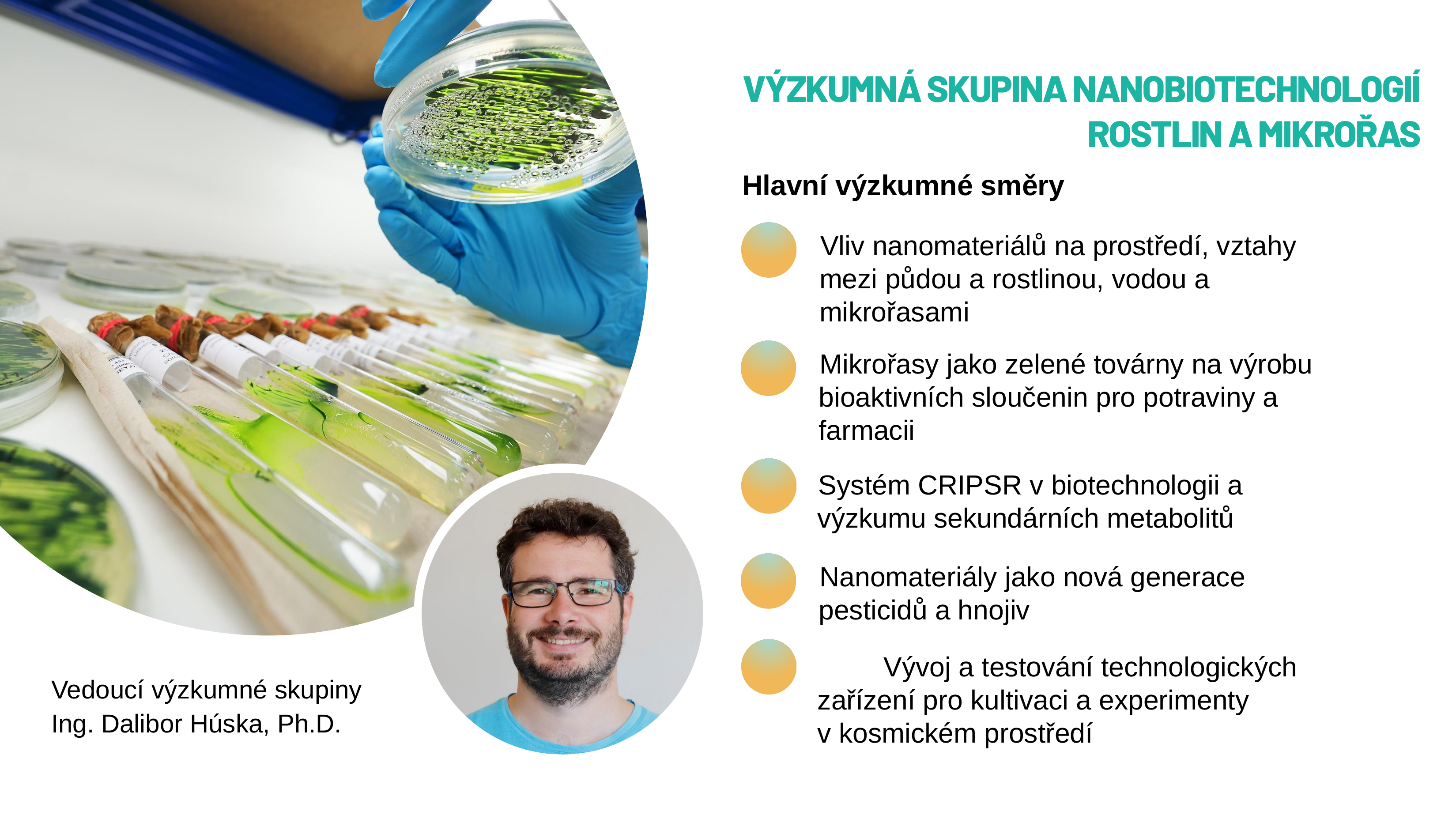

VÝZKUMNÁ SKUPINA NANOBIOTECHNOLOGIÍ
ROSTLIN A MIKROŘAS
Hlavní výzkumné směry

Vliv nanomateriálů na prostředí, vztahy mezi půdou a rostlinou, vodou a mikrořasami

Mikrořasy jako zelené továrny na výrobu bioaktivních sloučenin pro potraviny a farmacii

Systém CRIPSR v biotechnologii a výzkumu sekundárních metabolitů
Nanomateriály jako nová generace pesticidů a hnojiv
	Vývoj a testování technologických zařízení pro kultivaci a experimenty v kosmickém prostředí

Vedoucí výzkumné skupiny
Ing. Dalibor Húska, Ph.D.